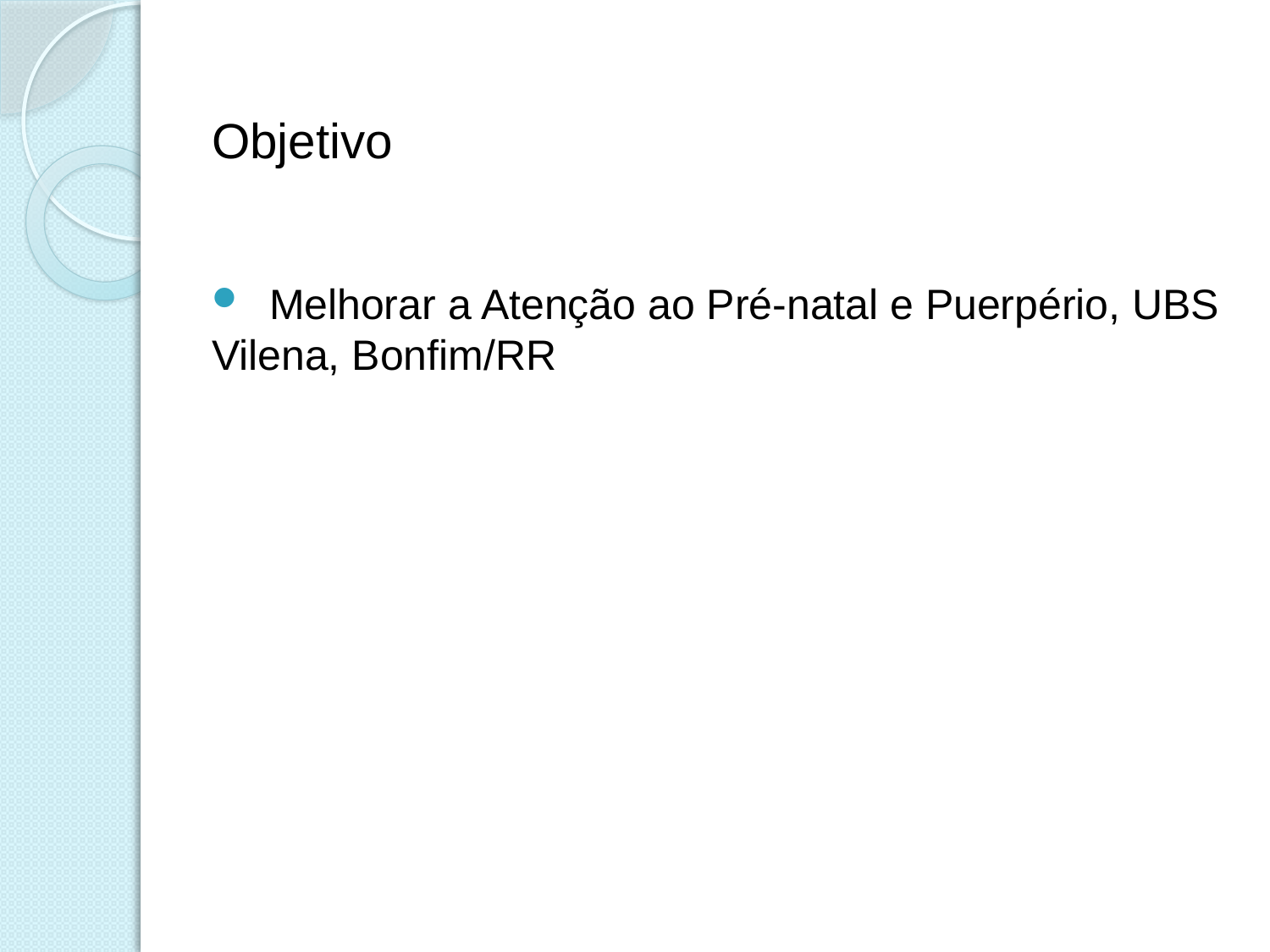

# Objetivo

  Melhorar a Atenção ao Pré-natal e Puerpério, UBS Vilena, Bonfim/RR